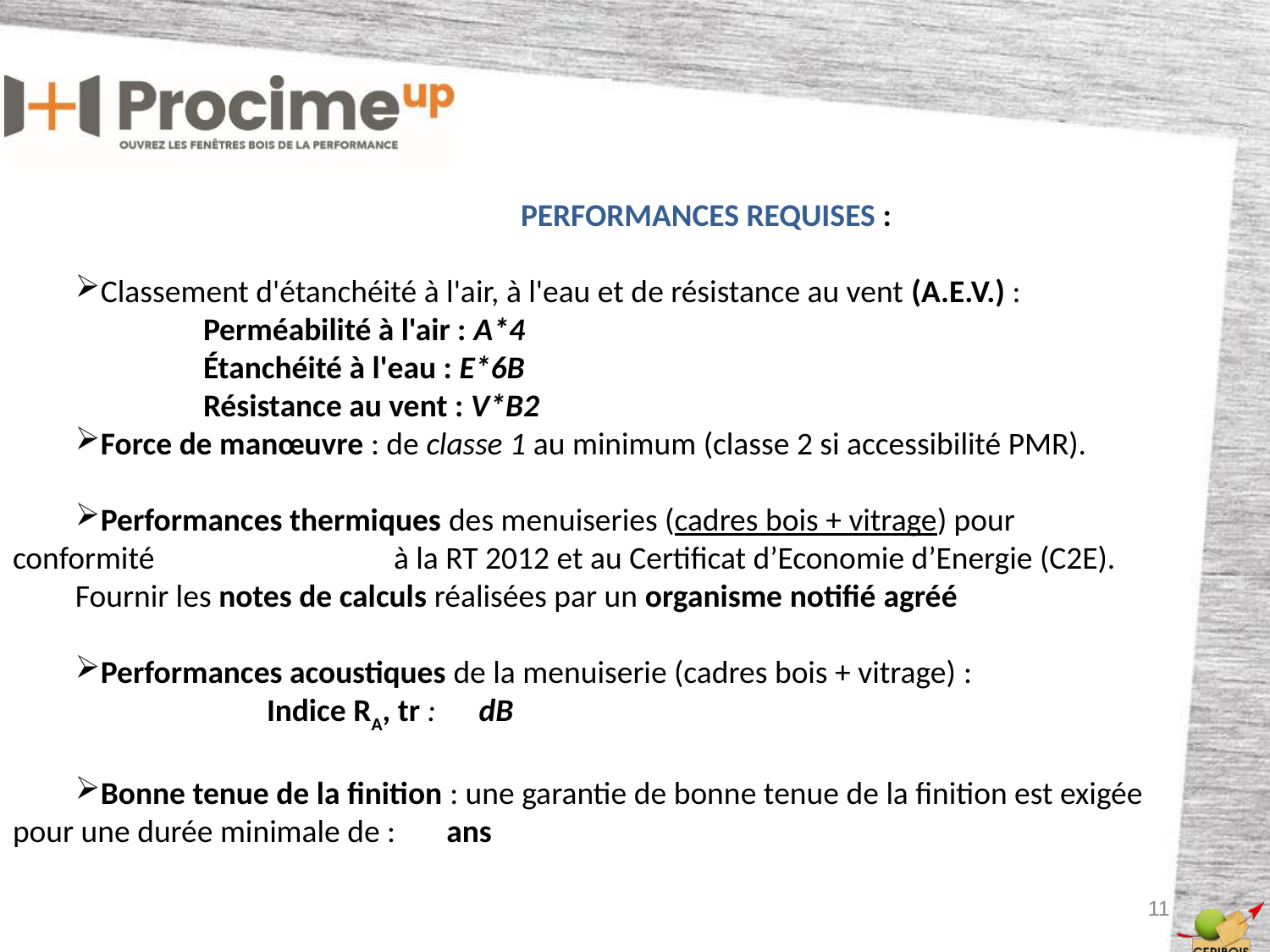

PERFORMANCES REQUISES :

Classement d'étanchéité à l'air, à l'eau et de résistance au vent (A.E.V.) :
	Perméabilité à l'air : A*4
	Étanchéité à l'eau : E*6B
	Résistance au vent : V*B2
Force de manœuvre : de classe 1 au minimum (classe 2 si accessibilité PMR).

Performances thermiques des menuiseries (cadres bois + vitrage) pour conformité 		à la RT 2012 et au Certificat d’Economie d’Energie (C2E).
Fournir les notes de calculs réalisées par un organisme notifié agréé

Performances acoustiques de la menuiserie (cadres bois + vitrage) :
		Indice RA, tr :      dB

Bonne tenue de la finition : une garantie de bonne tenue de la finition est exigée pour une durée minimale de :       ans

11